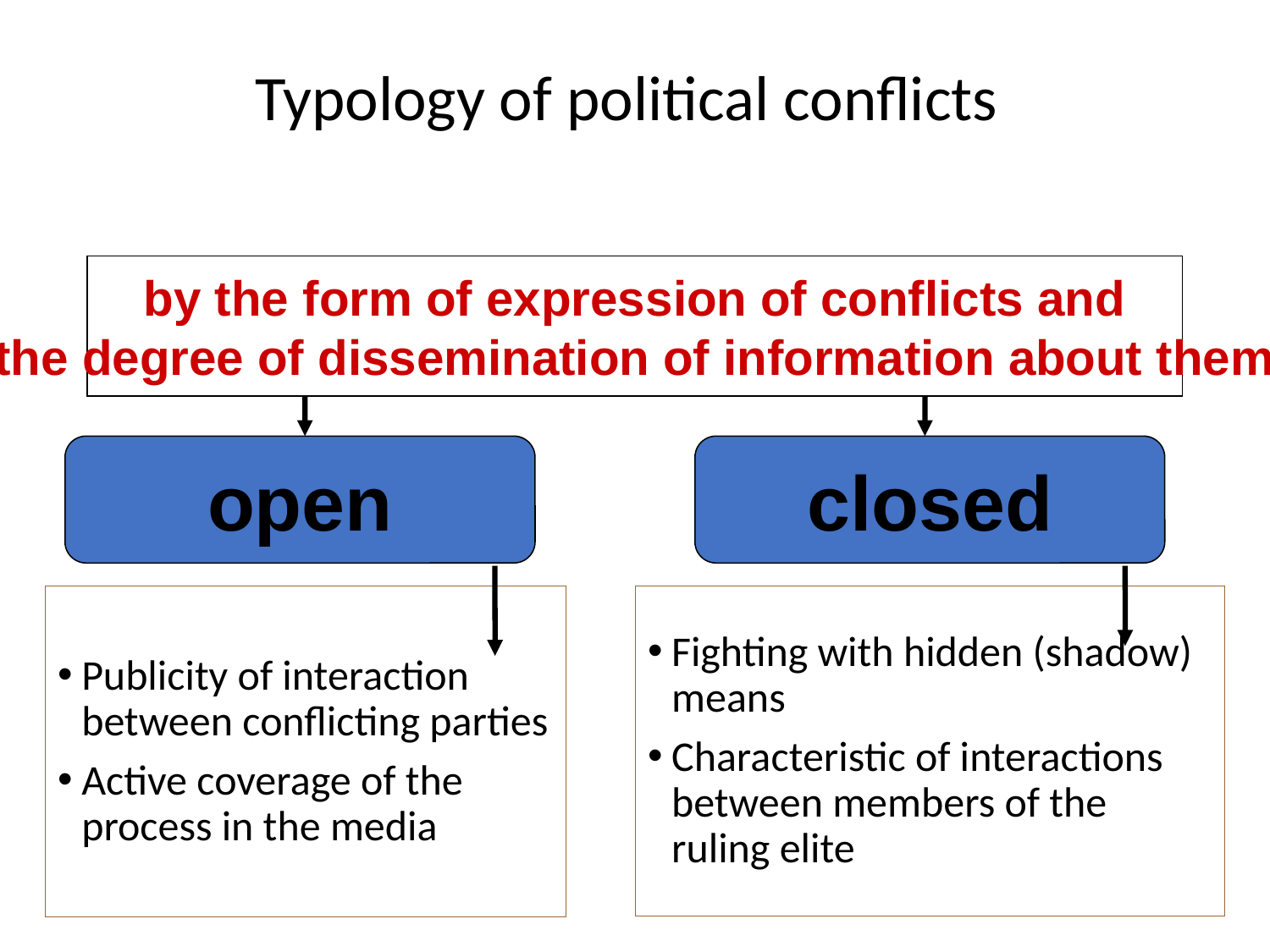

# Typology of political conflicts
by the form of expression of conflicts and
the degree of dissemination of information about them

open
closed

Publicity of interaction between conflicting parties
Active coverage of the process in the media
Fighting with hidden (shadow) means
Characteristic of interactions between members of the ruling elite